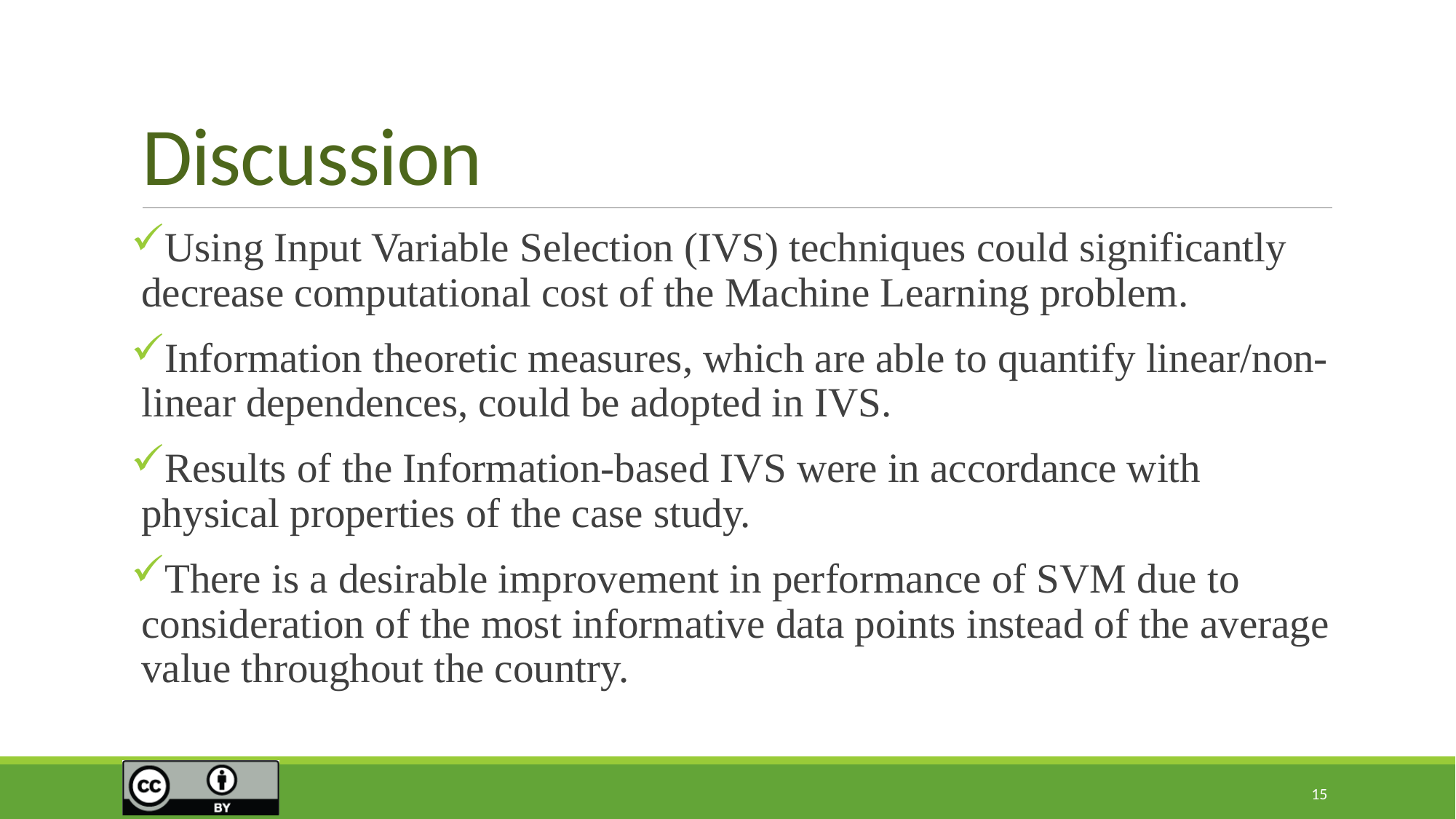

# Discussion
Using Input Variable Selection (IVS) techniques could significantly decrease computational cost of the Machine Learning problem.
Information theoretic measures, which are able to quantify linear/non-linear dependences, could be adopted in IVS.
Results of the Information-based IVS were in accordance with physical properties of the case study.
There is a desirable improvement in performance of SVM due to consideration of the most informative data points instead of the average value throughout the country.

15